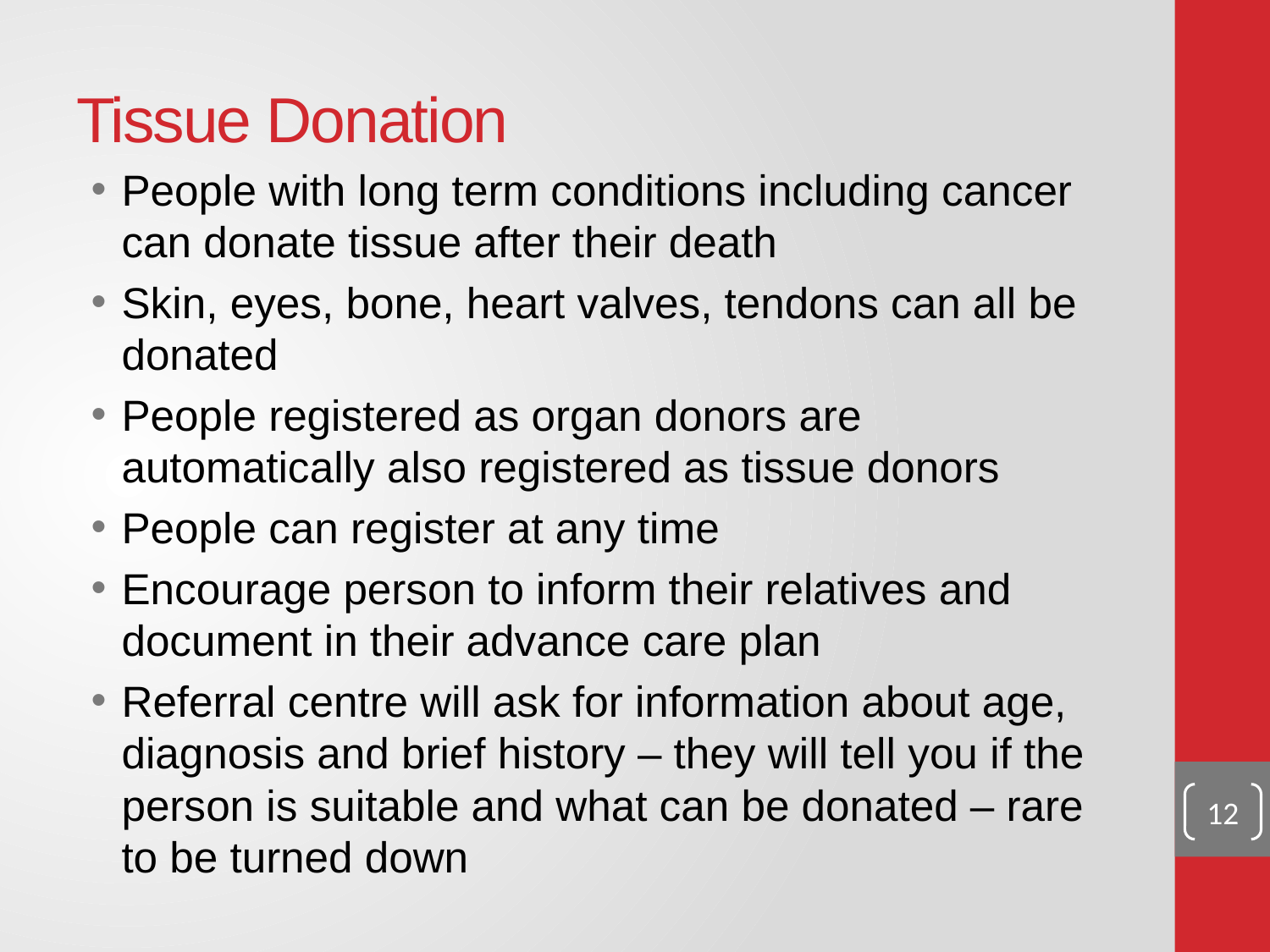

# Tissue Donation
People with long term conditions including cancer can donate tissue after their death
Skin, eyes, bone, heart valves, tendons can all be donated
People registered as organ donors are automatically also registered as tissue donors
People can register at any time
Encourage person to inform their relatives and document in their advance care plan
Referral centre will ask for information about age, diagnosis and brief history – they will tell you if the person is suitable and what can be donated – rare to be turned down
12